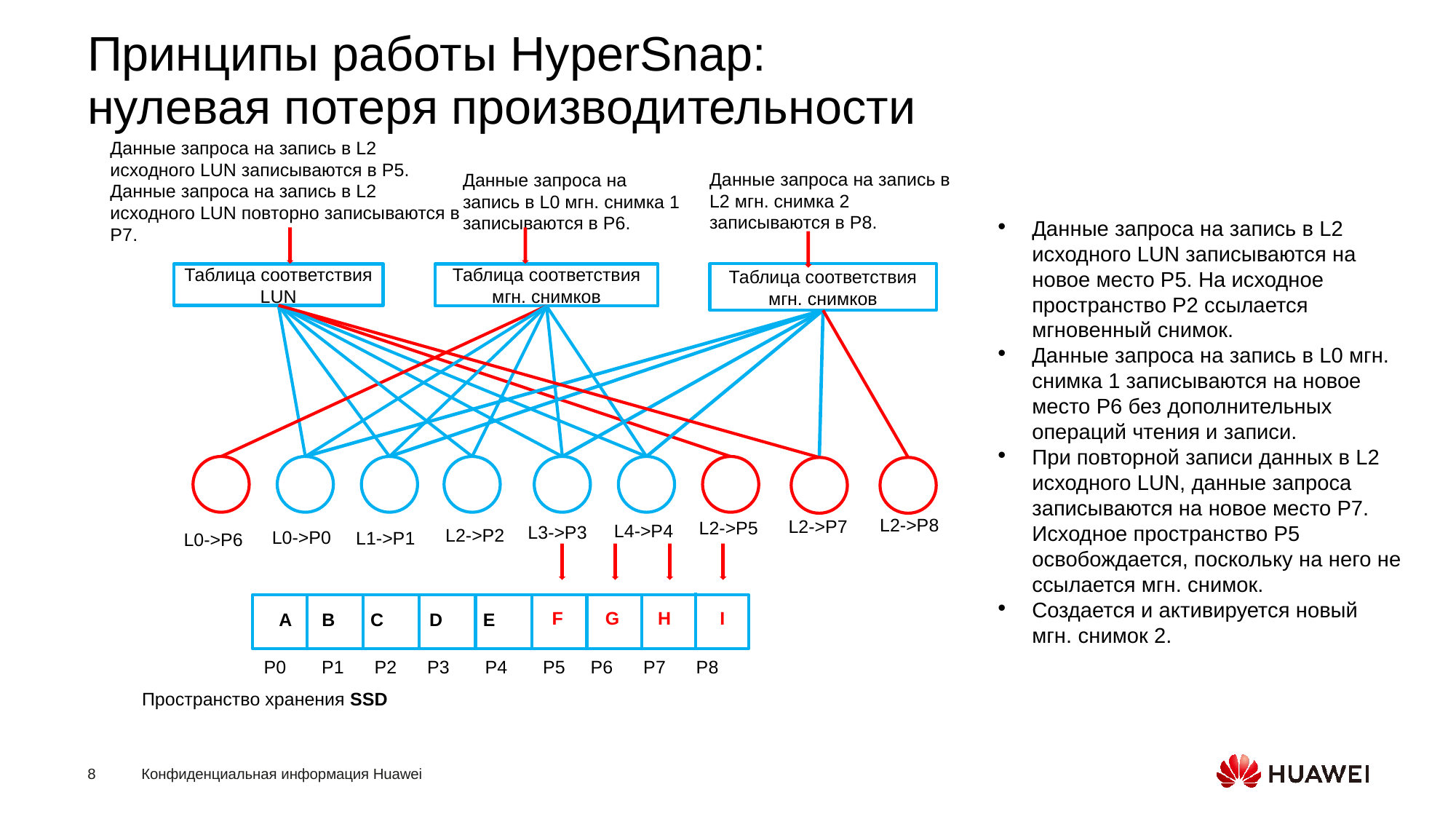

# Принципы работы HyperSnap: нулевая потеря производительности
Данные запроса на запись в L2 исходного LUN записываются в P5.
Данные запроса на запись в L2 исходного LUN повторно записываются в P7.

Данные запроса на запись в L2 мгн. снимка 2 записываются в P8.
Данные запроса на запись в L0 мгн. снимка 1 записываются в P6.

Таблица соответствия LUN
Таблица соответствия мгн. снимков
Таблица соответствия мгн. снимков

L2->P8
L2->P7
L2->P5
L4->P4
L3->P3
L2->P2
L0->P0
L1->P1
L0->P6

F
G
H
I
A      B       C         D        E
P0       P1      P2      P3       P4       P5     P6      P7      P8
Пространство хранения SSD
Данные запроса на запись в L2 исходного LUN записываются на новое место P5. На исходное пространство P2 ссылается мгновенный снимок.
Данные запроса на запись в L0 мгн. снимка 1 записываются на новое место P6 без дополнительных операций чтения и записи.
При повторной записи данных в L2 исходного LUN, данные запроса записываются на новое место P7. Исходное пространство P5 освобождается, поскольку на него не ссылается мгн. снимок.
Создается и активируется новый мгн. снимок 2.